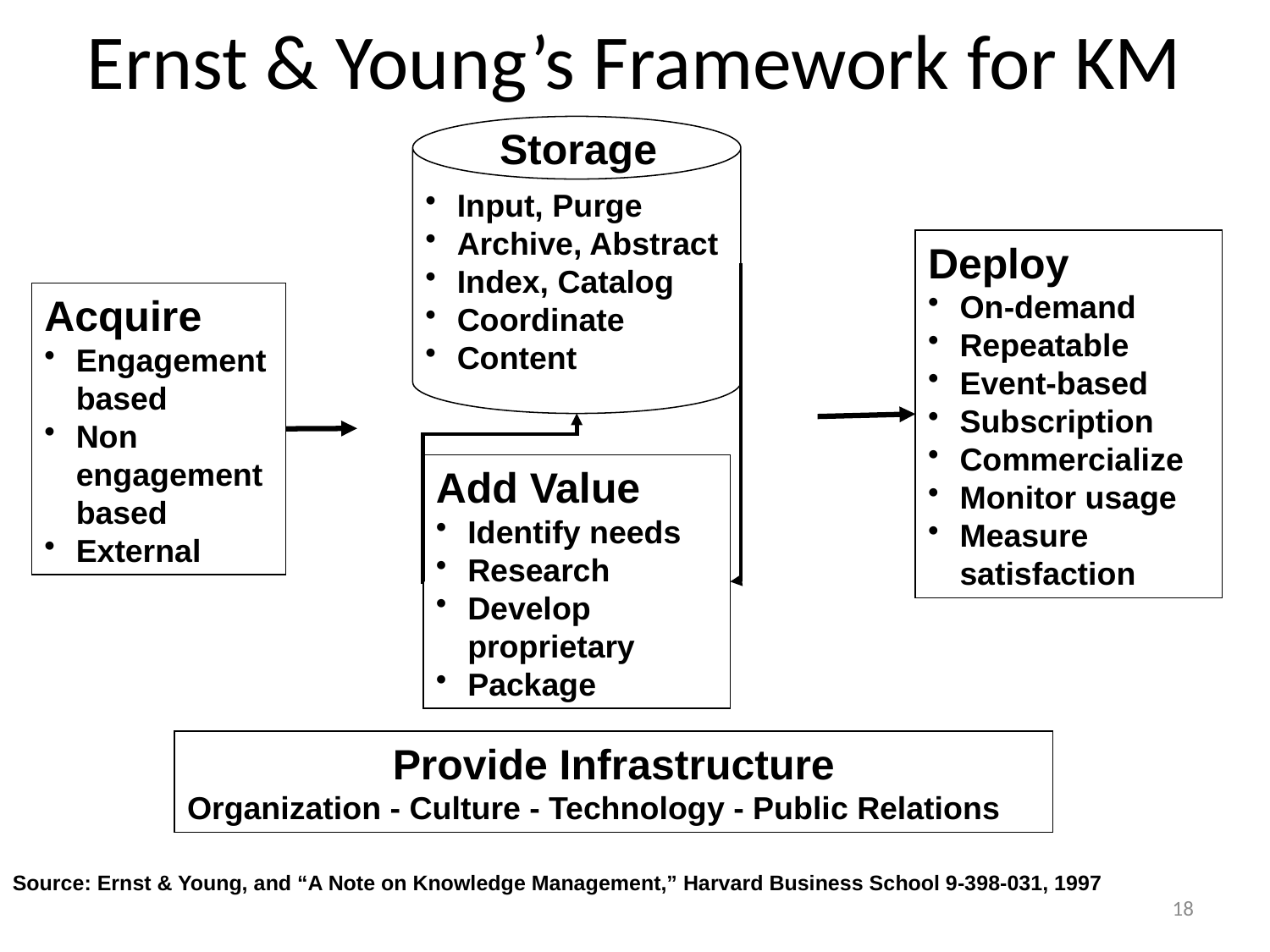

# Ernst & Young’s Framework for KM
Input, Purge
Archive, Abstract
Index, Catalog
Coordinate
Content
Storage
Deploy
On-demand
Repeatable
Event-based
Subscription
Commercialize
Monitor usage
Measure satisfaction
Acquire
Engagement based
Non engagement based
External
Add Value
Identify needs
Research
Develop proprietary
Package
Provide Infrastructure
Organization - Culture - Technology - Public Relations
Source: Ernst & Young, and “A Note on Knowledge Management,” Harvard Business School 9-398-031, 1997
18